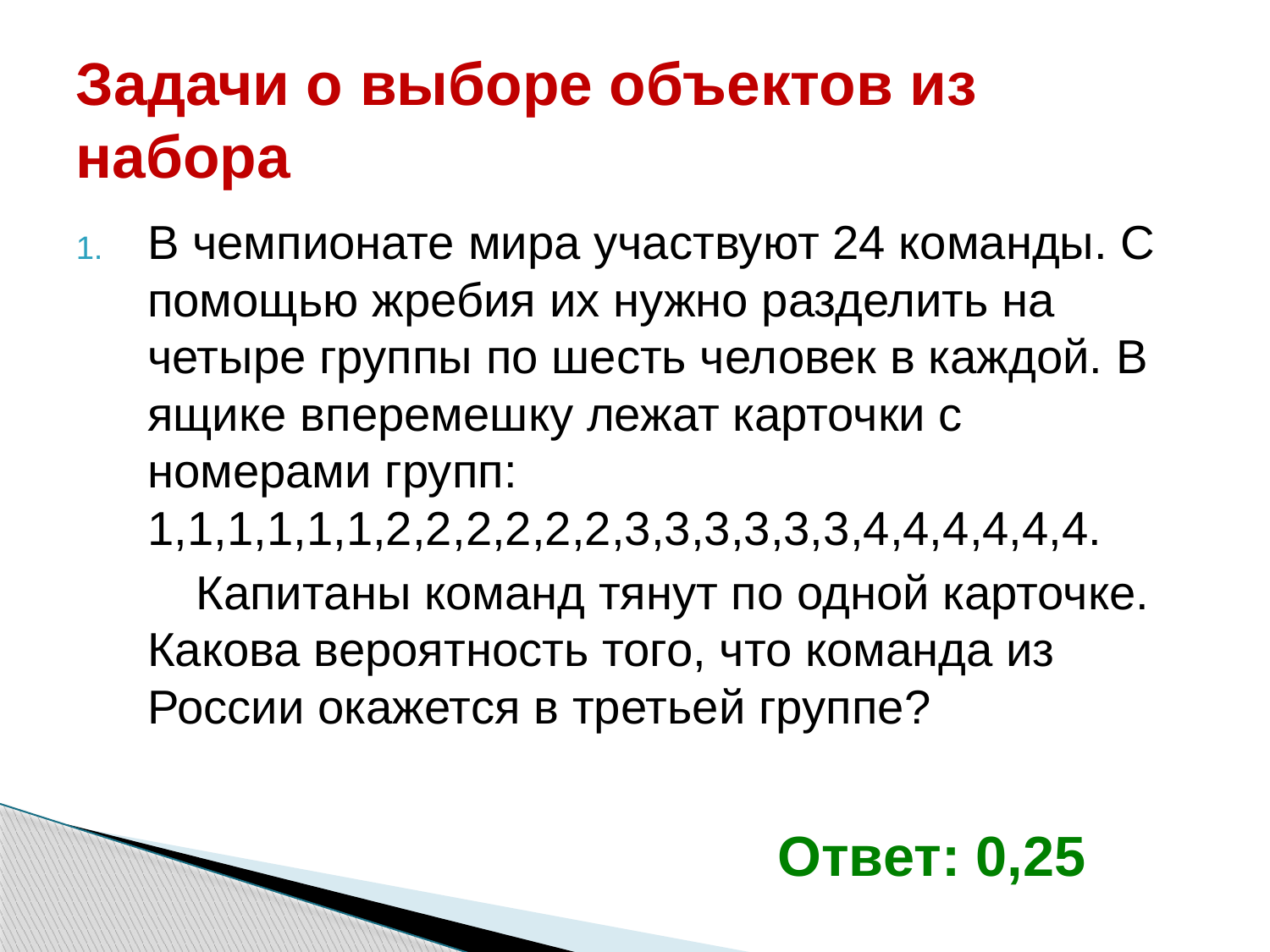

# Задачи о выборе объектов из набора
В чемпионате мира участвуют 24 команды. С помощью жребия их нужно разделить на четыре группы по шесть человек в каждой. В ящике вперемешку лежат карточки с номерами групп: 1,1,1,1,1,1,2,2,2,2,2,2,3,3,3,3,3,3,4,4,4,4,4,4.
         Капитаны команд тянут по одной карточке. Какова вероятность того, что команда из России окажется в третьей группе?
Ответ: 0,25